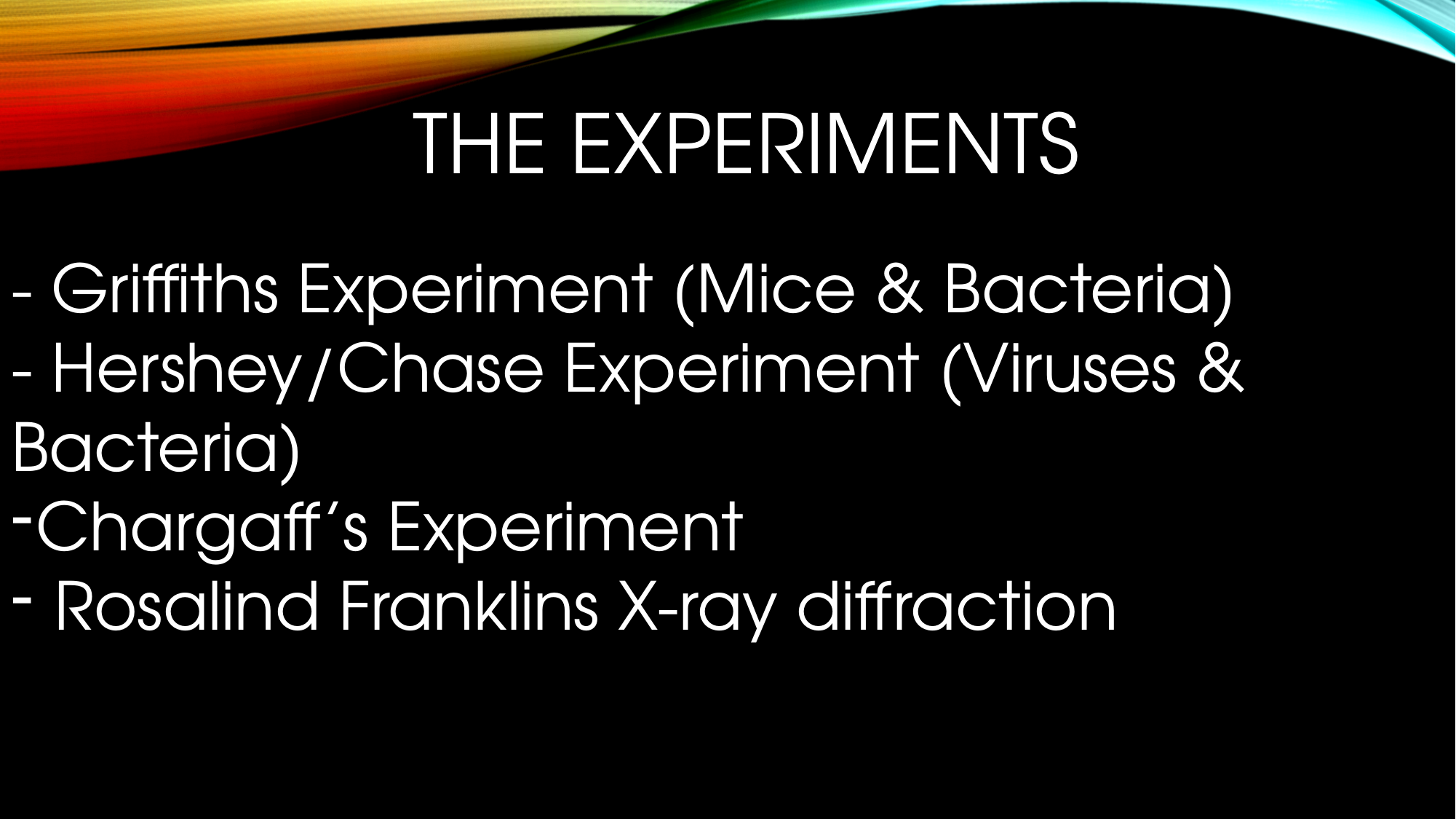

# The Experiments
- Griffiths Experiment (Mice & Bacteria)
- Hershey/Chase Experiment (Viruses & Bacteria)
Chargaff’s Experiment
 Rosalind Franklins X-ray diffraction